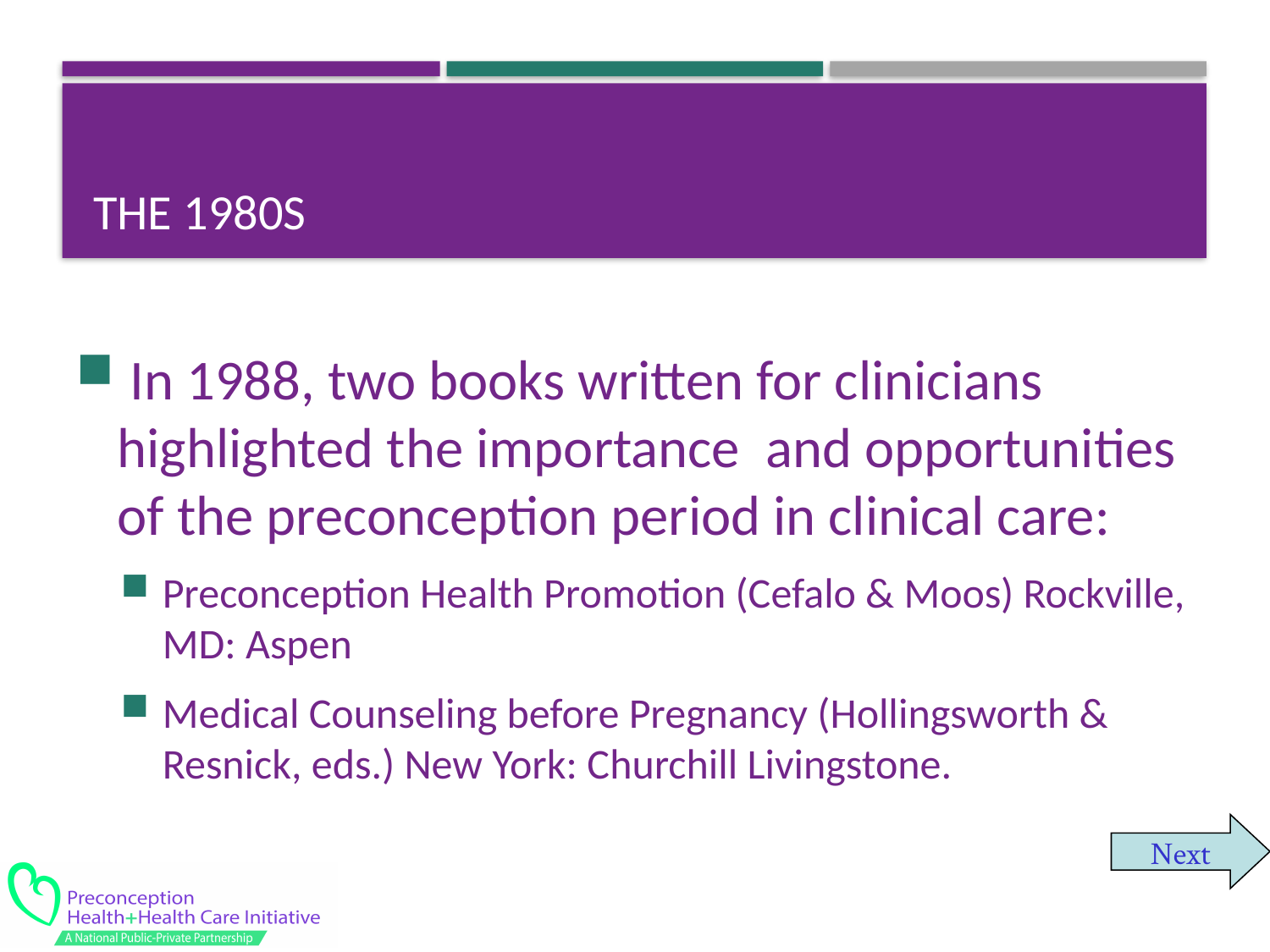

# The 1980s
 In 1988, two books written for clinicians highlighted the importance  and opportunities of the preconception period in clinical care:
Preconception Health Promotion (Cefalo & Moos) Rockville, MD: Aspen
Medical Counseling before Pregnancy (Hollingsworth & Resnick, eds.) New York: Churchill Livingstone.
Next